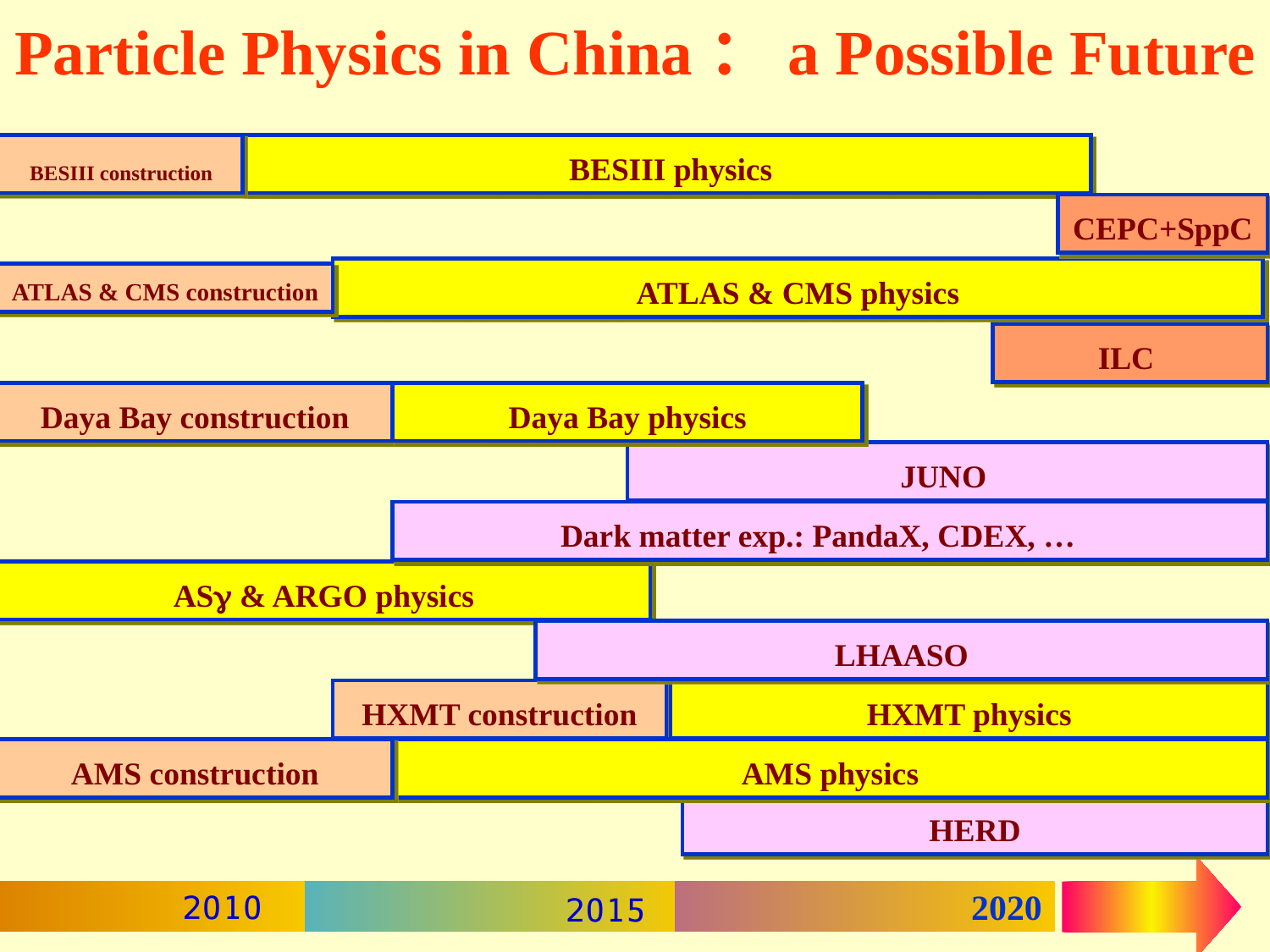

# Particle Physics in China：a Possible Future
 BESIII construction
 BESIII physics
CEPC+SppC
ATLAS & CMS physics
ATLAS & CMS construction
ILC
Daya Bay construction
Daya Bay physics
JUNO
Dark matter exp.: PandaX, CDEX, …
ASγ & ARGO physics
LHAASO
HXMT construction
HXMT physics
AMS construction
AMS physics
HERD

2010

2020
2015